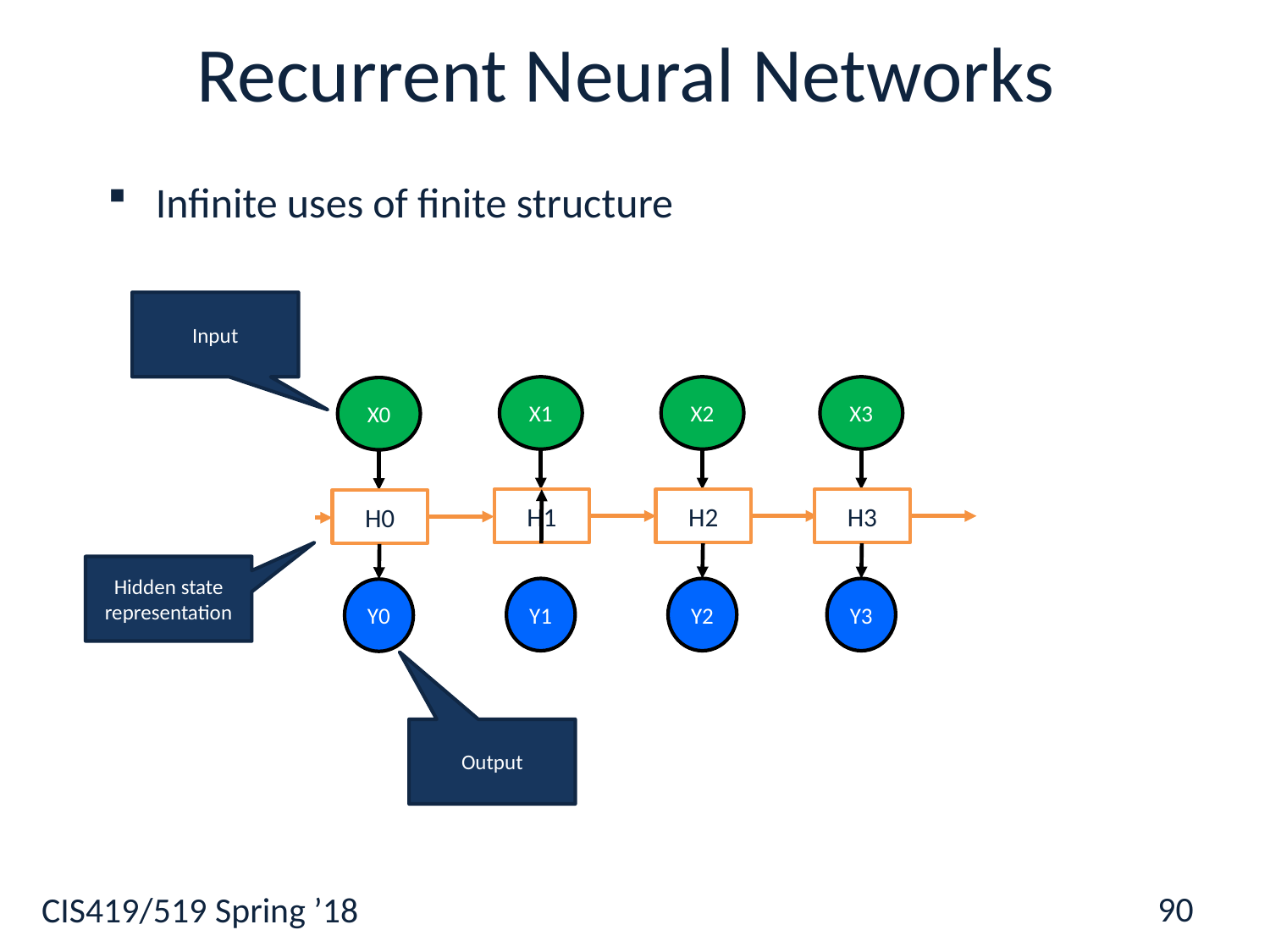

# Recurrent Neural Networks
Infinite uses of finite structure
Input
X1
H1
Y1
X2
H2
Y2
X3
H3
Y3
X0
H0
Y0
Hidden state representation
Output
90